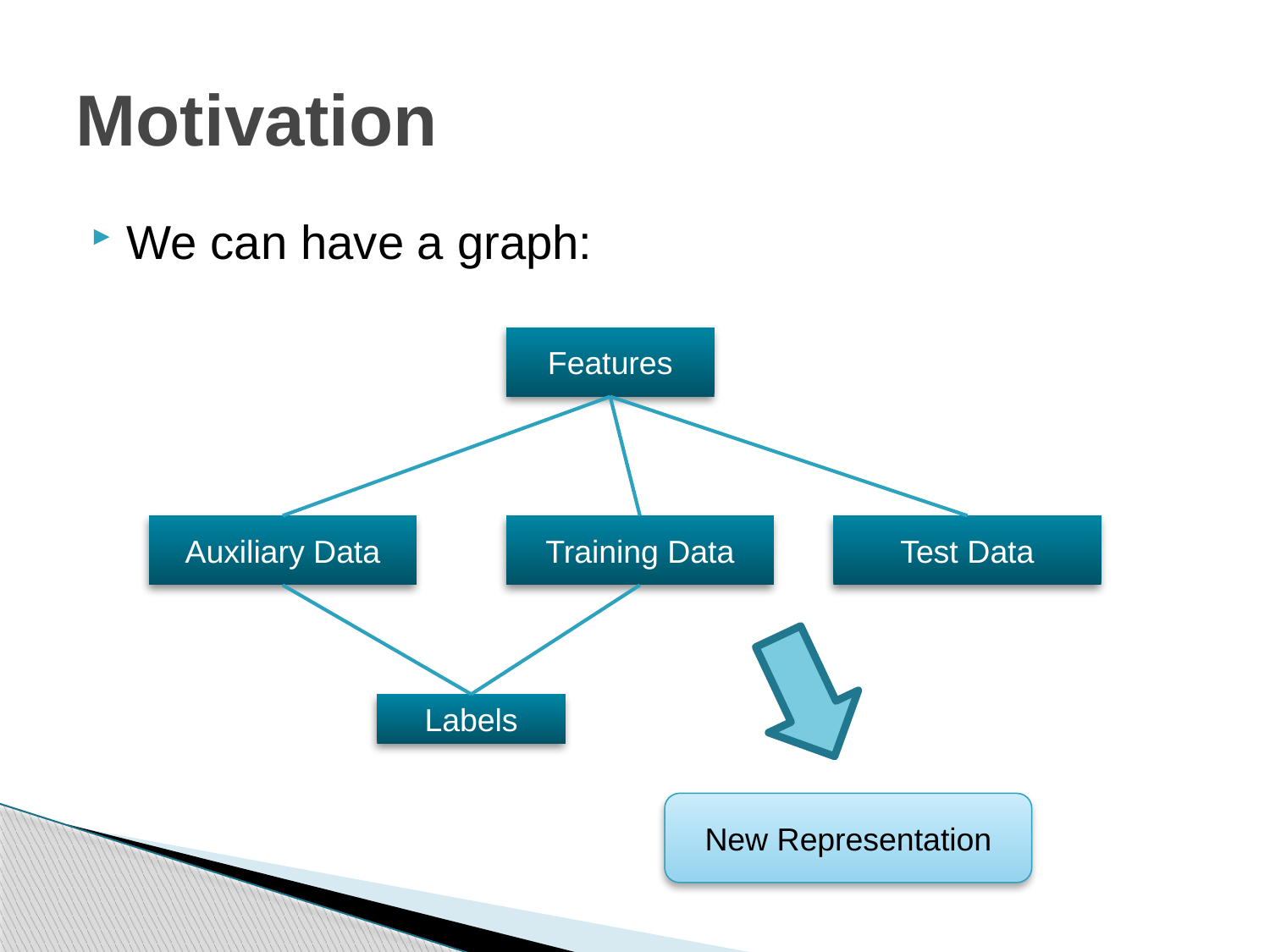

# Motivation
We can have a graph:
Features
Auxiliary Data
Training Data
Test Data

Labels
New Representation